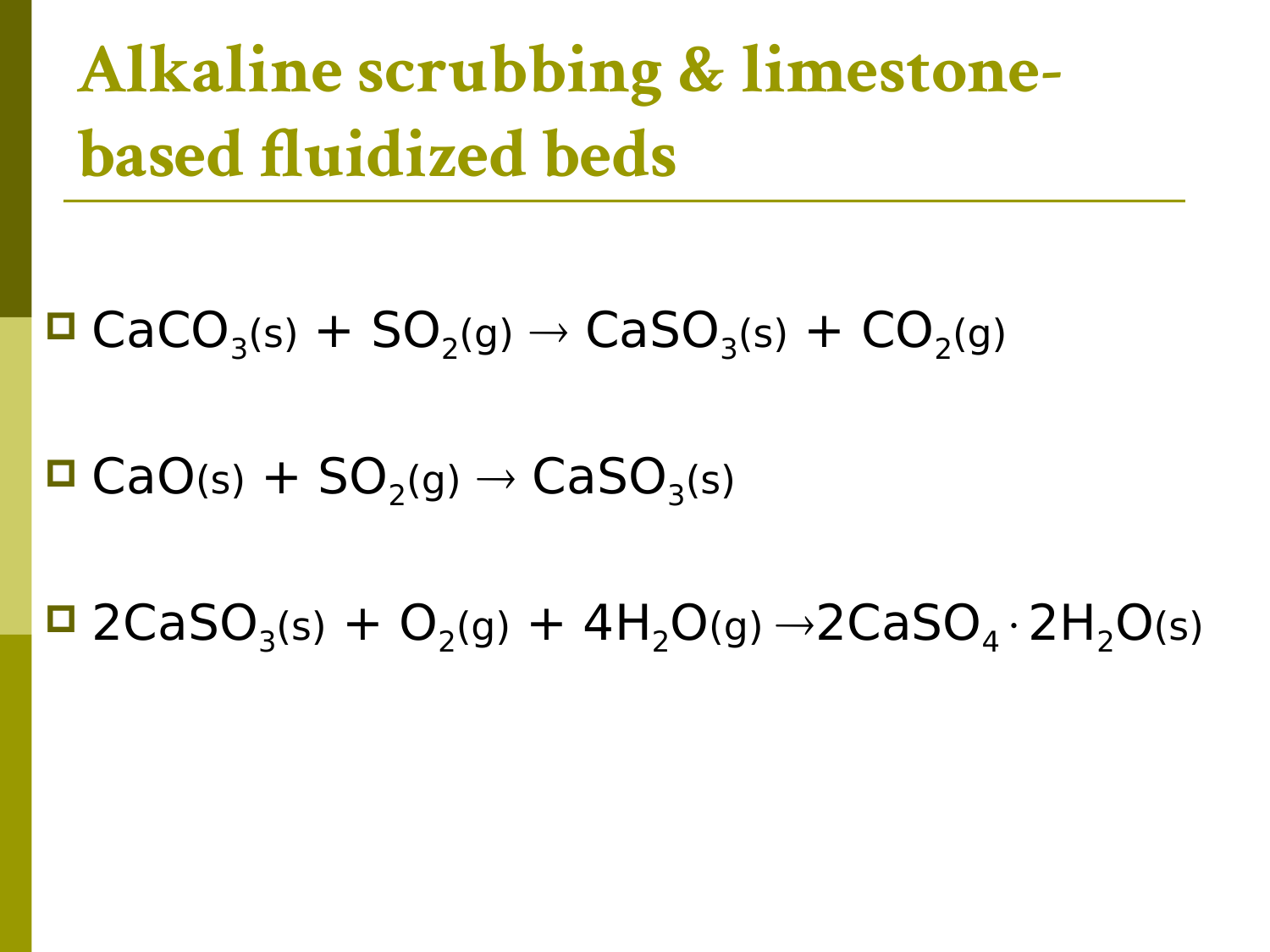

# Alkaline scrubbing & limestone-based fluidized beds

CaCO3(s) + SO2(g) → CaSO3(s) + CO2(g)

CaO(s) + SO2(g) → CaSO3(s)

2CaSO3(s) + O2(g) + 4H2O(g) →2CaSO4⋅2H2O(s)